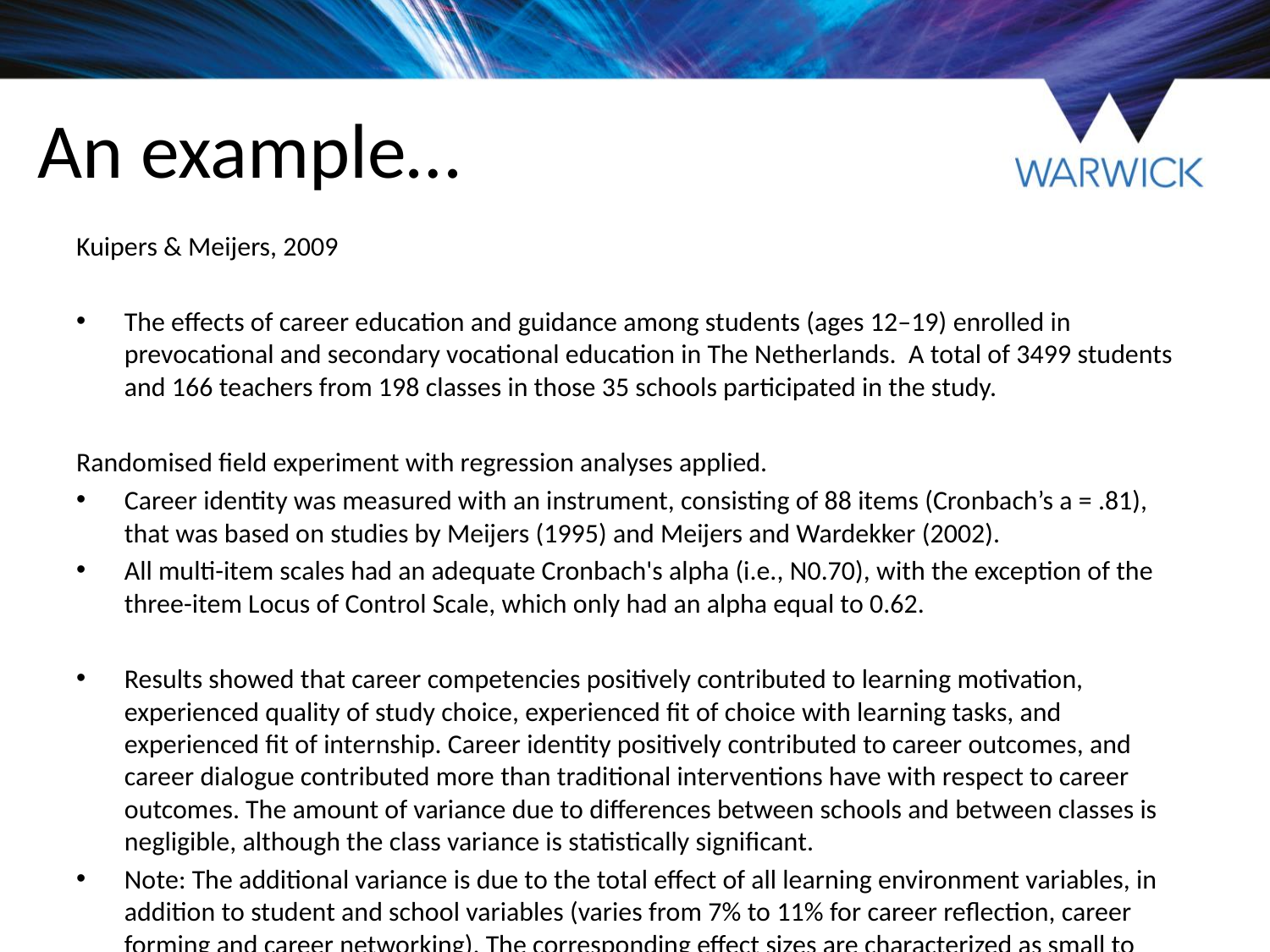

# An example…
Kuipers & Meijers, 2009

The effects of career education and guidance among students (ages 12–19) enrolled in prevocational and secondary vocational education in The Netherlands.  A total of 3499 students and 166 teachers from 198 classes in those 35 schools participated in the study.

Randomised field experiment with regression analyses applied.
Career identity was measured with an instrument, consisting of 88 items (Cronbach’s a = .81), that was based on studies by Meijers (1995) and Meijers and Wardekker (2002).
All multi-item scales had an adequate Cronbach's alpha (i.e., N0.70), with the exception of the three-item Locus of Control Scale, which only had an alpha equal to 0.62.

Results showed that career competencies positively contributed to learning motivation, experienced quality of study choice, experienced fit of choice with learning tasks, and experienced fit of internship. Career identity positively contributed to career outcomes, and career dialogue contributed more than traditional interventions have with respect to career outcomes. The amount of variance due to differences between schools and between classes is negligible, although the class variance is statistically significant.
Note: The additional variance is due to the total effect of all learning environment variables, in addition to student and school variables (varies from 7% to 11% for career reflection, career forming and career networking). The corresponding effect sizes are characterized as small to moderate.